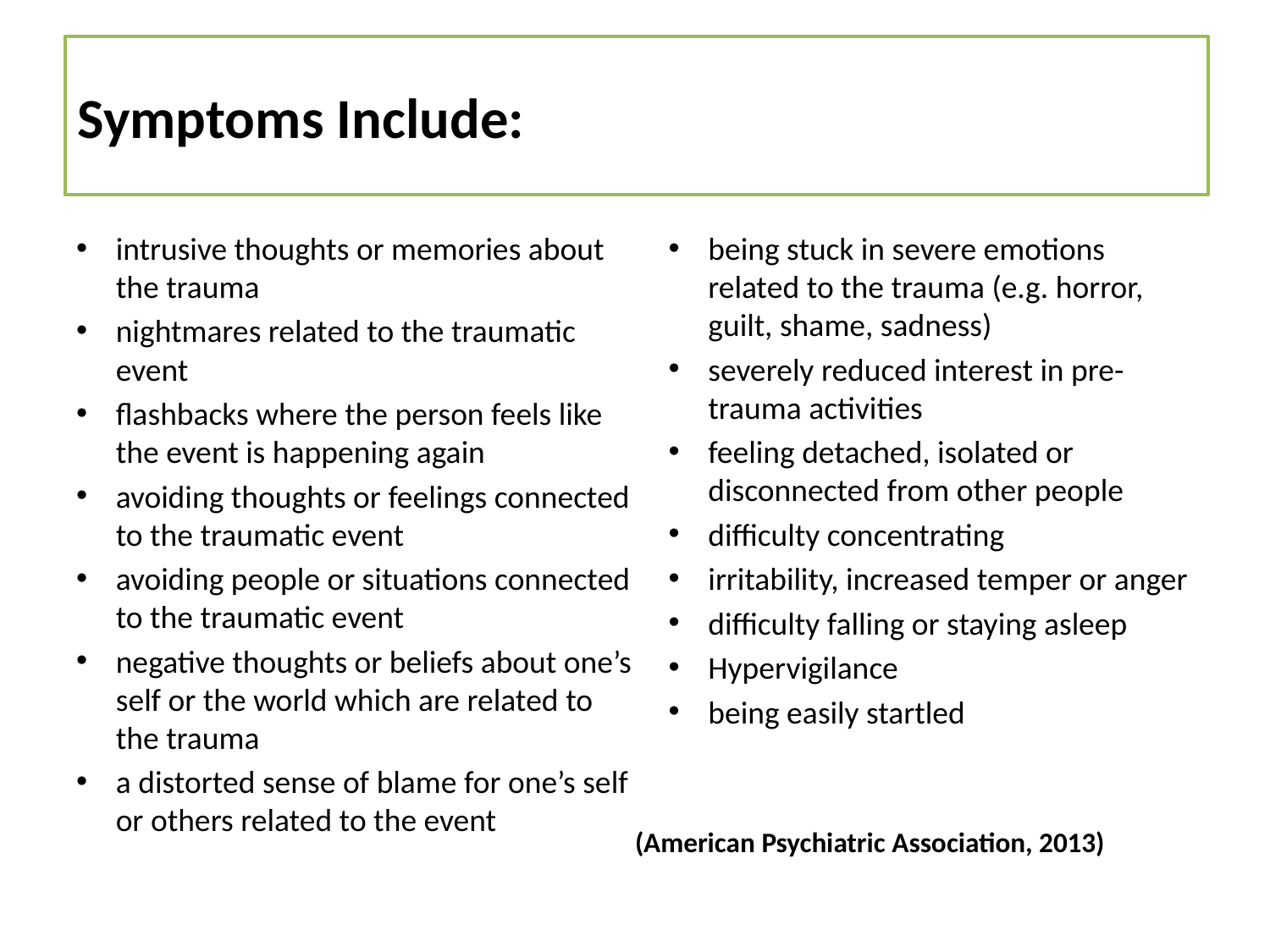

# Symptoms Include:
intrusive thoughts or memories about the trauma
nightmares related to the traumatic event
flashbacks where the person feels like the event is happening again
avoiding thoughts or feelings connected to the traumatic event
avoiding people or situations connected to the traumatic event
negative thoughts or beliefs about one’s self or the world which are related to the trauma
a distorted sense of blame for one’s self or others related to the event

being stuck in severe emotions related to the trauma (e.g. horror, guilt, shame, sadness)
severely reduced interest in pre-trauma activities
feeling detached, isolated or disconnected from other people
difficulty concentrating
irritability, increased temper or anger
difficulty falling or staying asleep
Hypervigilance
being easily startled

(American Psychiatric Association, 2013)